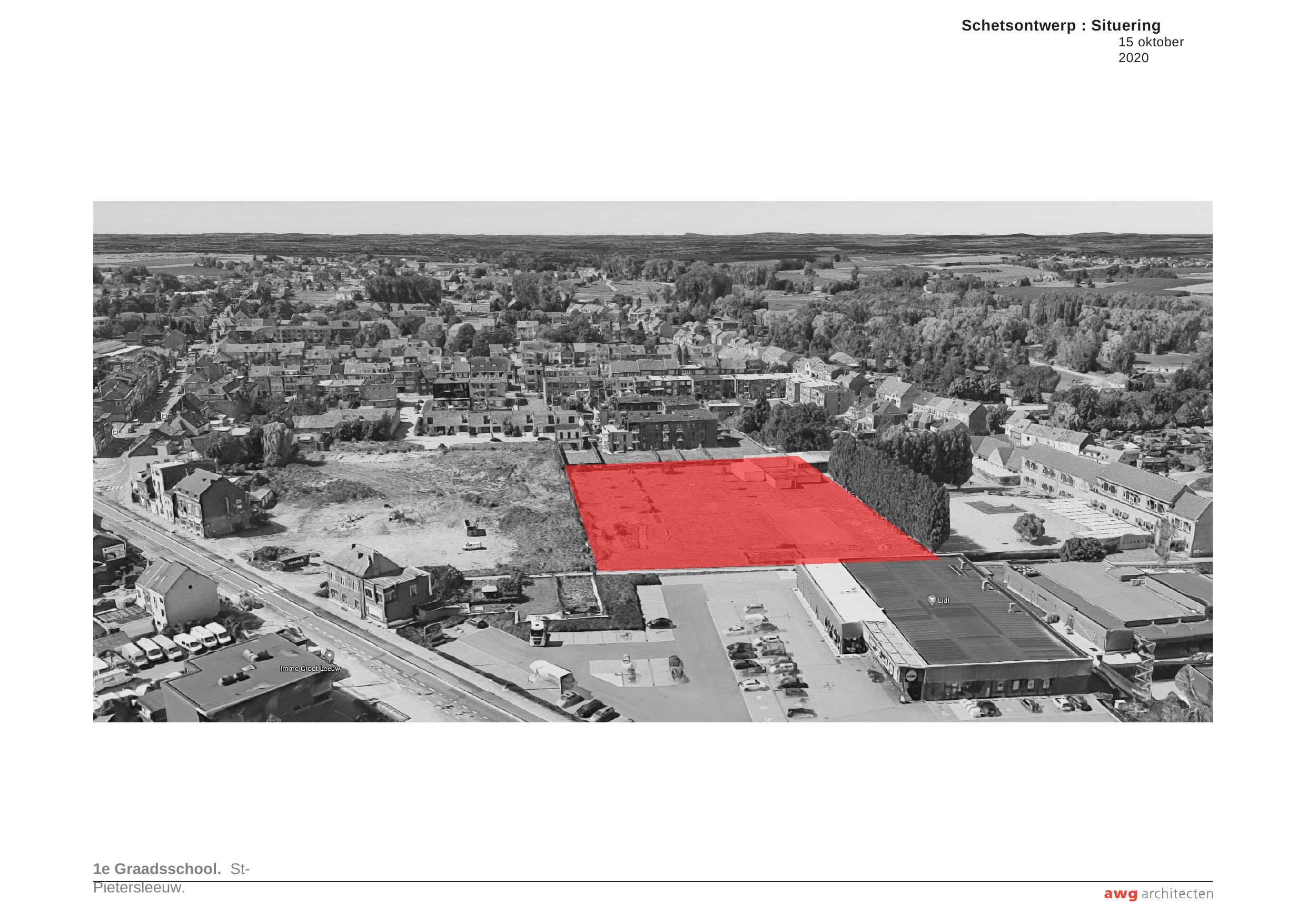

Schetsontwerp : Situering
15 oktober 2020

1e Graadsschool.  St-Pietersleeuw.